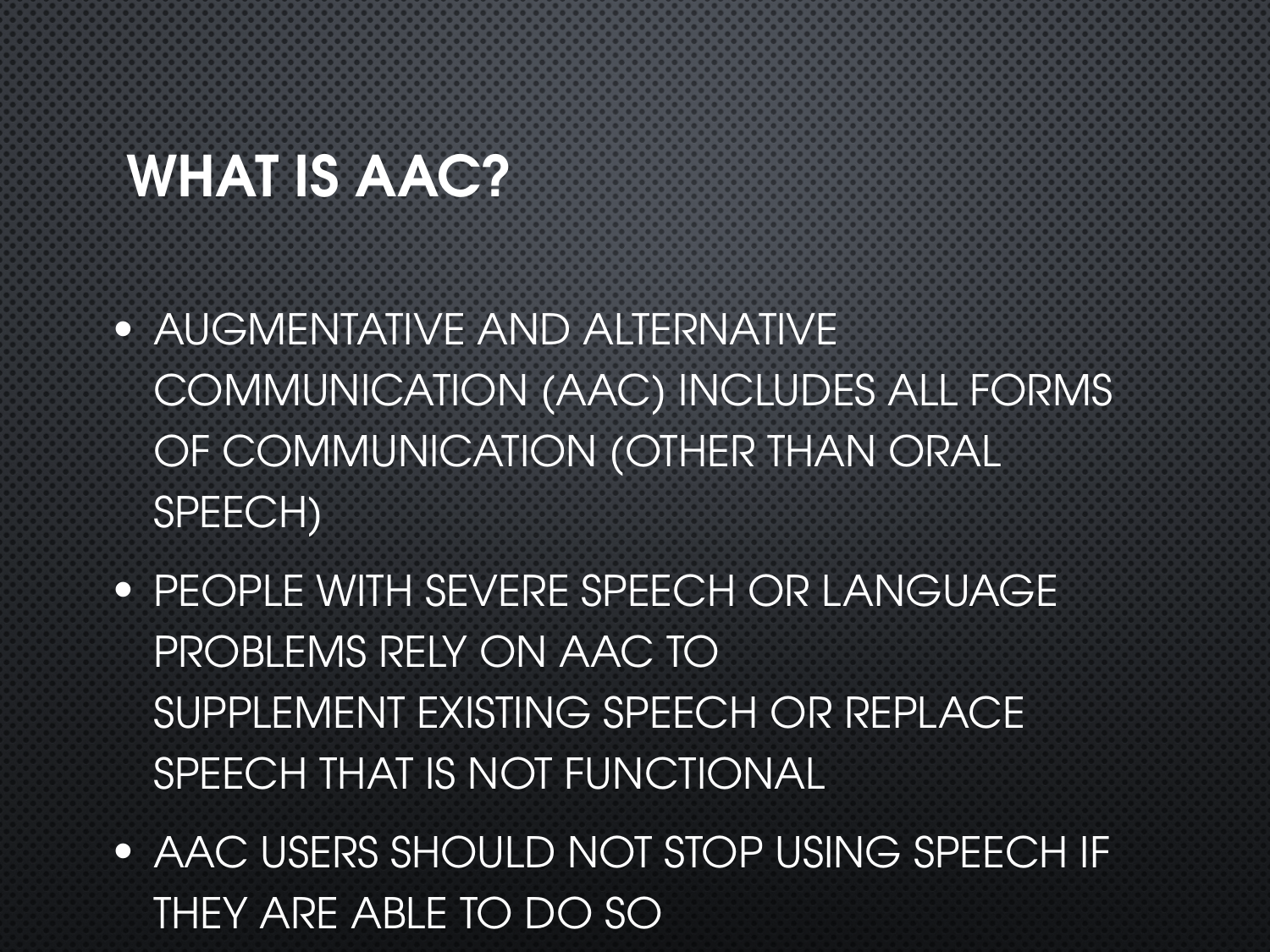

# What is AAC?
Augmentative and Alternative Communication (AAC) includes all forms of communication (other than oral speech)
People with severe speech or language problems rely on AAC to supplement existing speech or replace speech that is not functional
AAC users should not stop using speech if they are able to do so